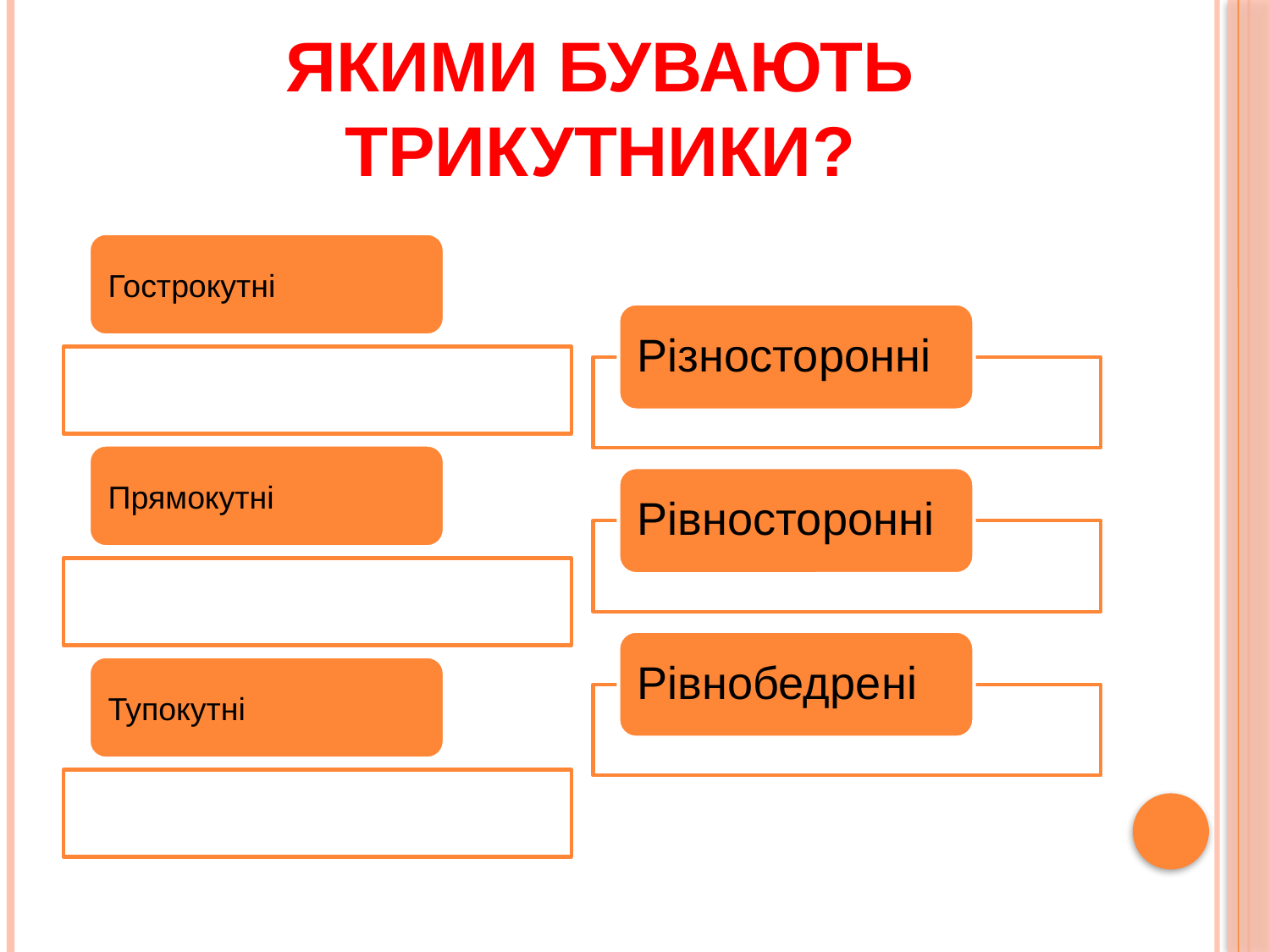

# Якими бувають трикутники?
Гострокутні
Прямокутні
Тупокутні
Різносторонні
Рівносторонні
Рівнобедрені